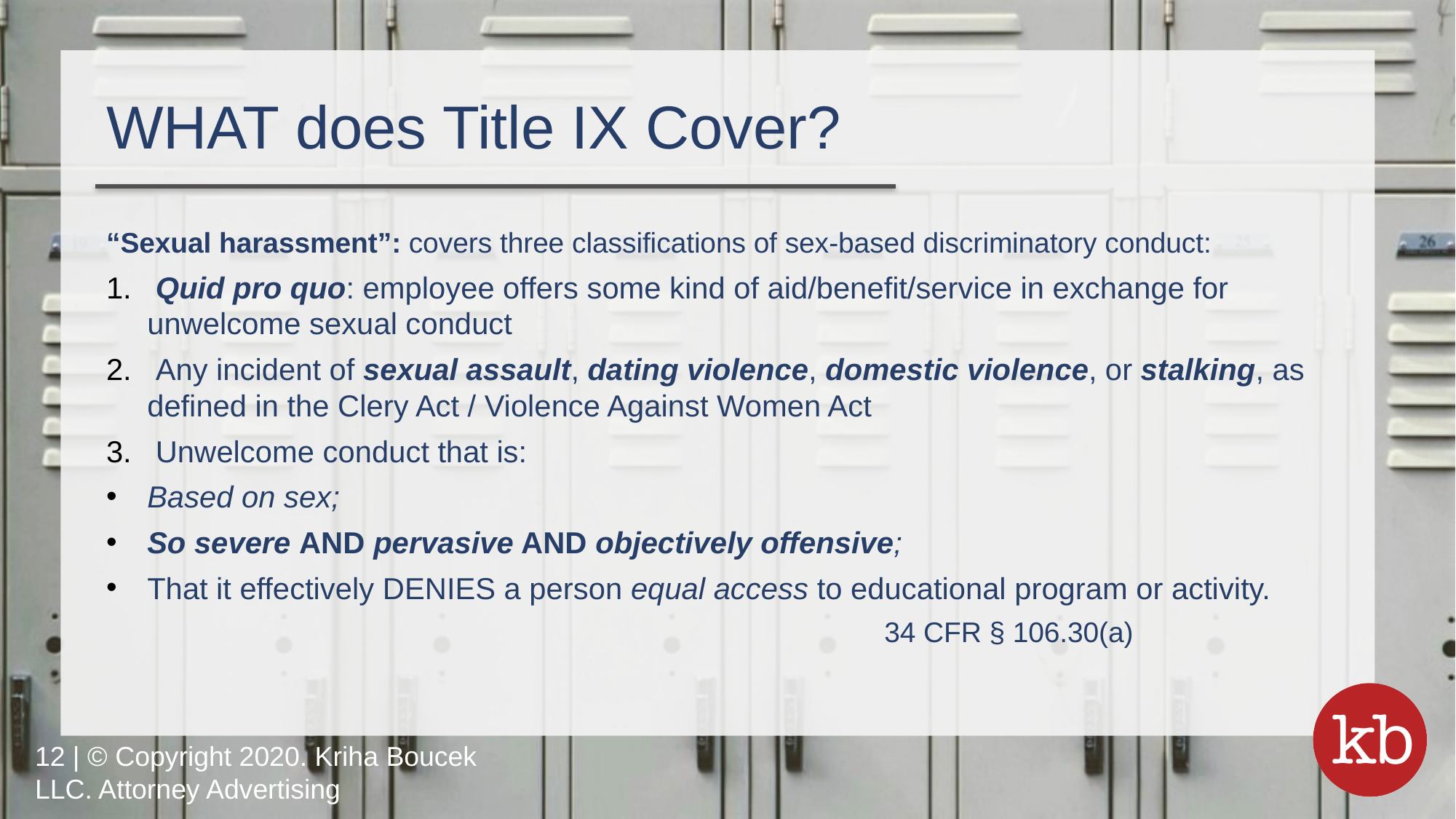

WHAT does Title IX Cover?
“Sexual harassment”: covers three classifications of sex-based discriminatory conduct:
 Quid pro quo: employee offers some kind of aid/benefit/service in exchange for unwelcome sexual conduct
 Any incident of sexual assault, dating violence, domestic violence, or stalking, as defined in the Clery Act / Violence Against Women Act
 Unwelcome conduct that is:
Based on sex;
So severe AND pervasive AND objectively offensive;
That it effectively DENIES a person equal access to educational program or activity.
							34 CFR § 106.30(a)
12 | © Copyright 2020. Kriha Boucek LLC. Attorney Advertising